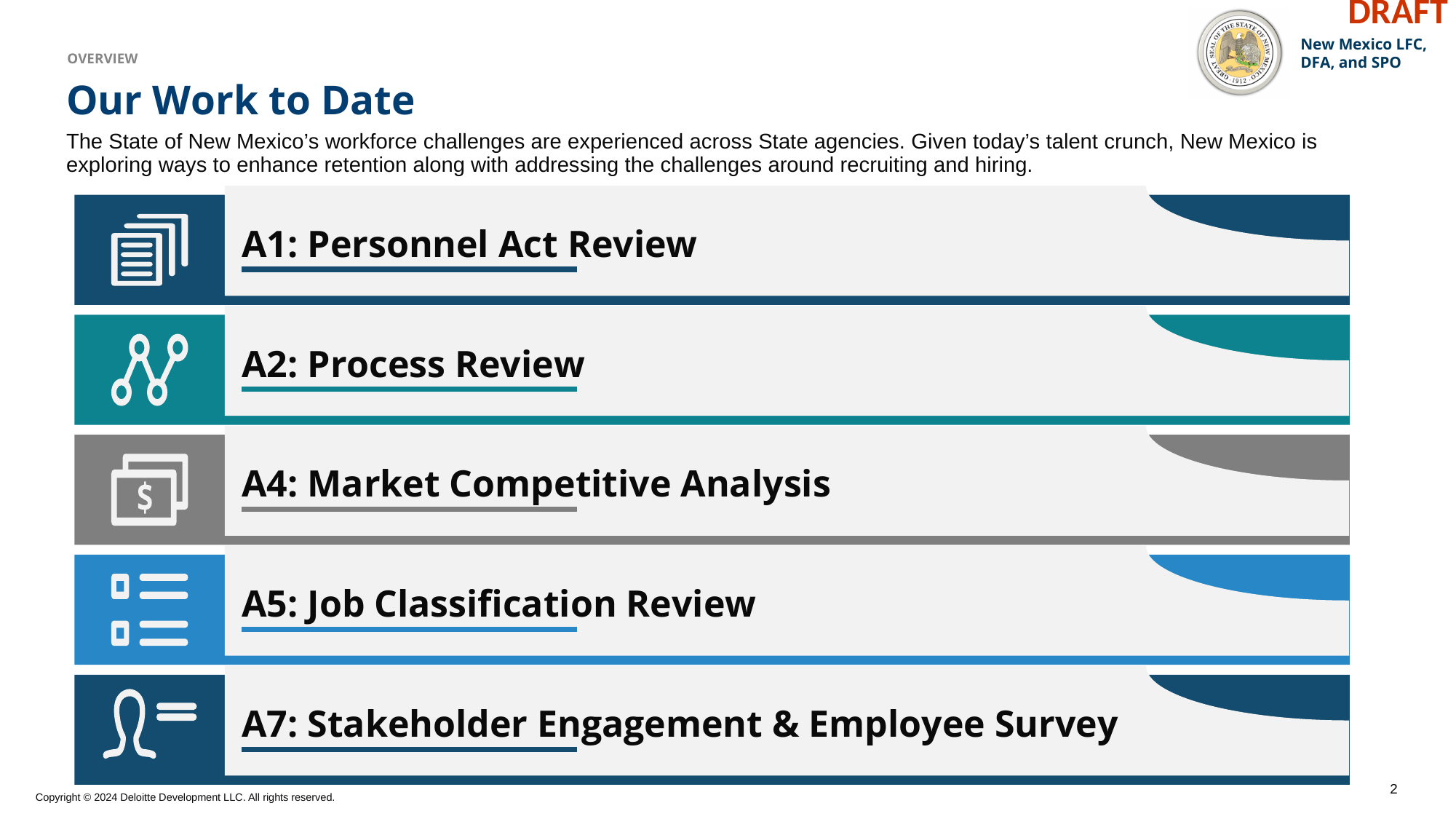

Overview
Our Work to Date
The State of New Mexico’s workforce challenges are experienced across State agencies. Given today’s talent crunch, New Mexico is exploring ways to enhance retention along with addressing the challenges around recruiting and hiring.

A1: Personnel Act Review

A2: Process Review

A4: Market Competitive Analysis

A5: Job Classification Review

A7: Stakeholder Engagement & Employee Survey

2